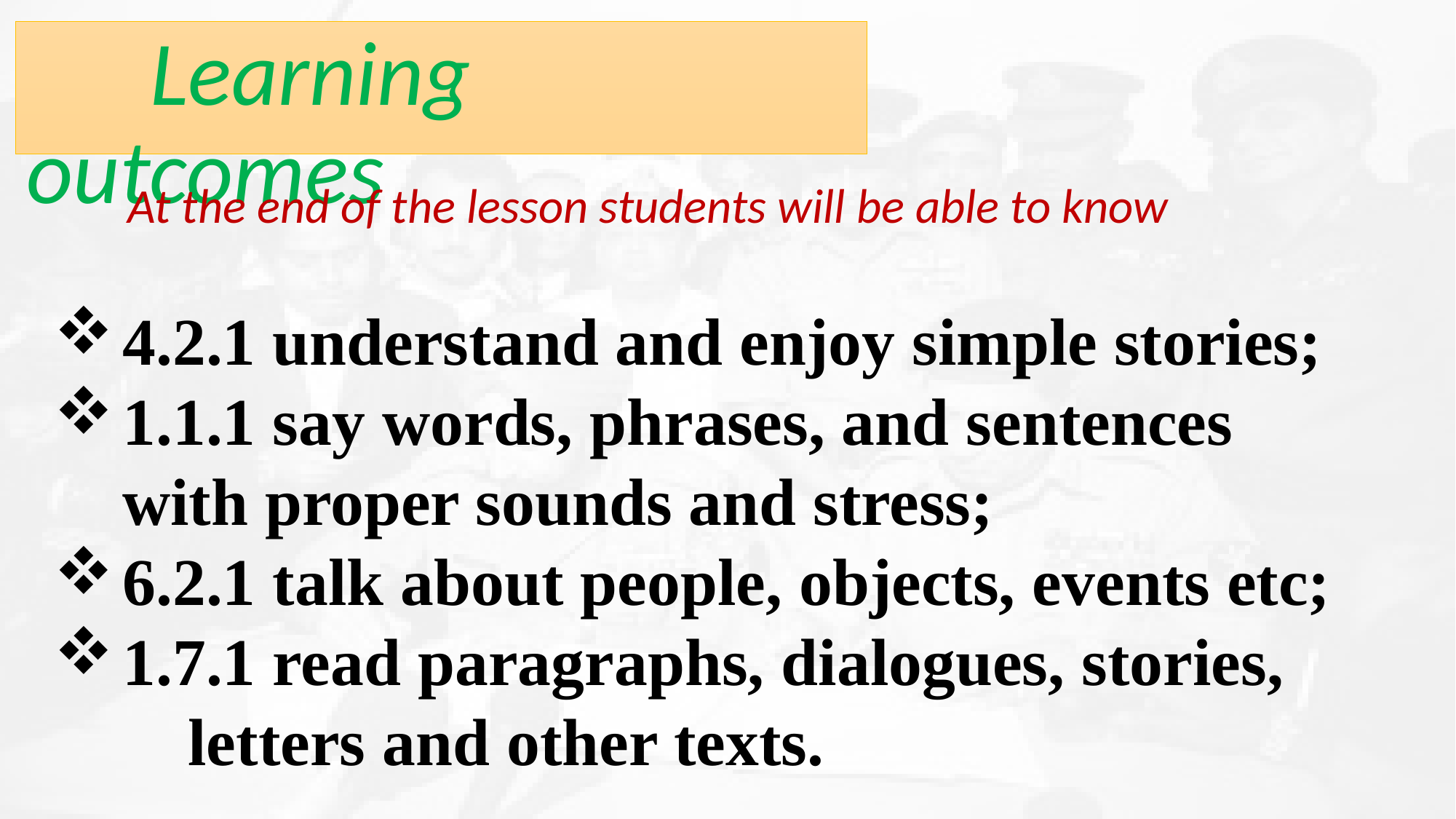

Learning  outcomes
At the end of the lesson students will be able to know
4.2.1 understand and enjoy simple stories;
1.1.1 say words, phrases, and sentences with proper sounds and stress;
6.2.1 talk about people, objects, events etc;
1.7.1 read paragraphs, dialogues, stories,
        letters and other texts.